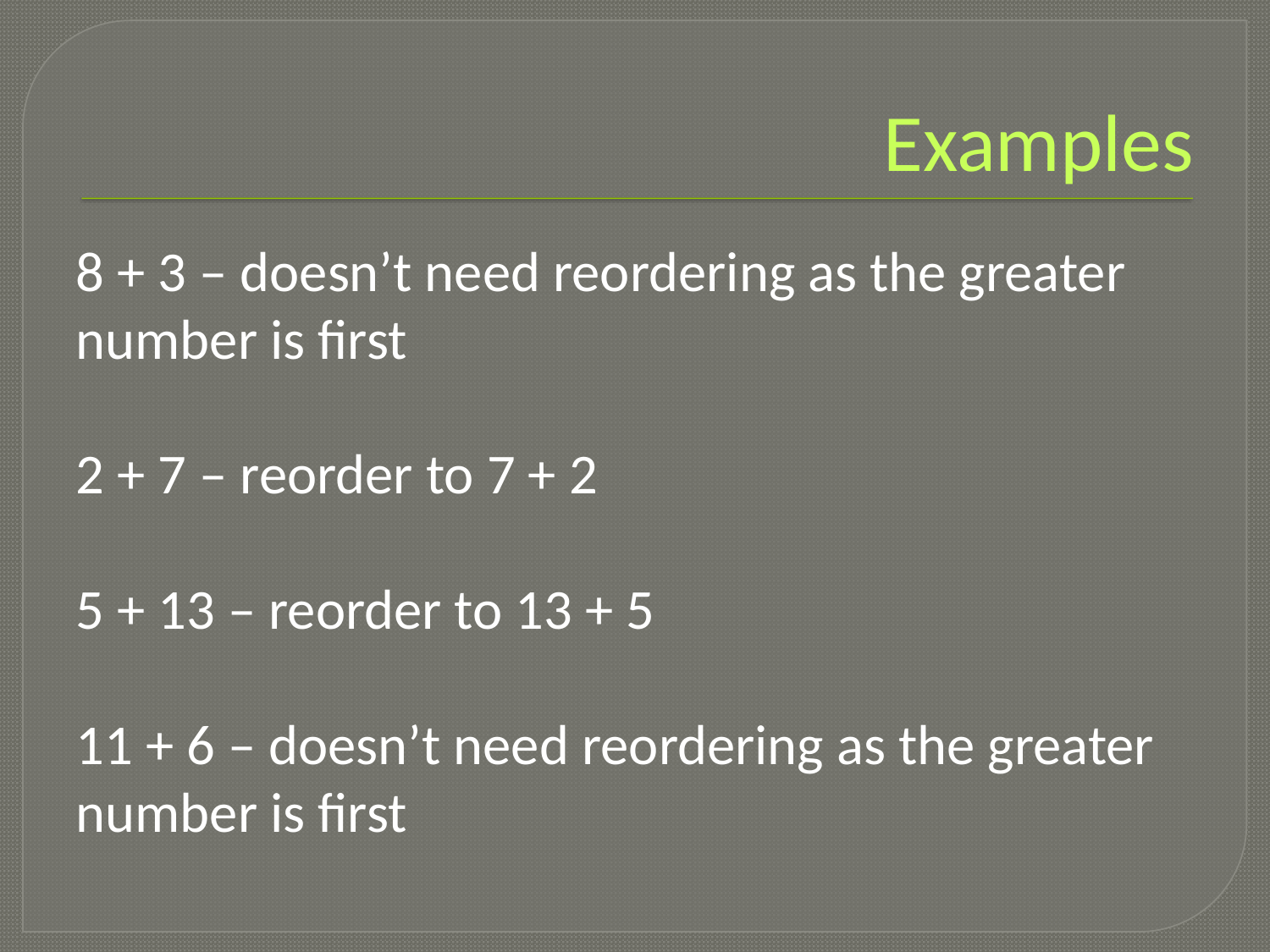

# Examples
8 + 3 – doesn’t need reordering as the greater number is first

2 + 7 – reorder to 7 + 2

5 + 13 – reorder to 13 + 5

11 + 6 – doesn’t need reordering as the greater number is first